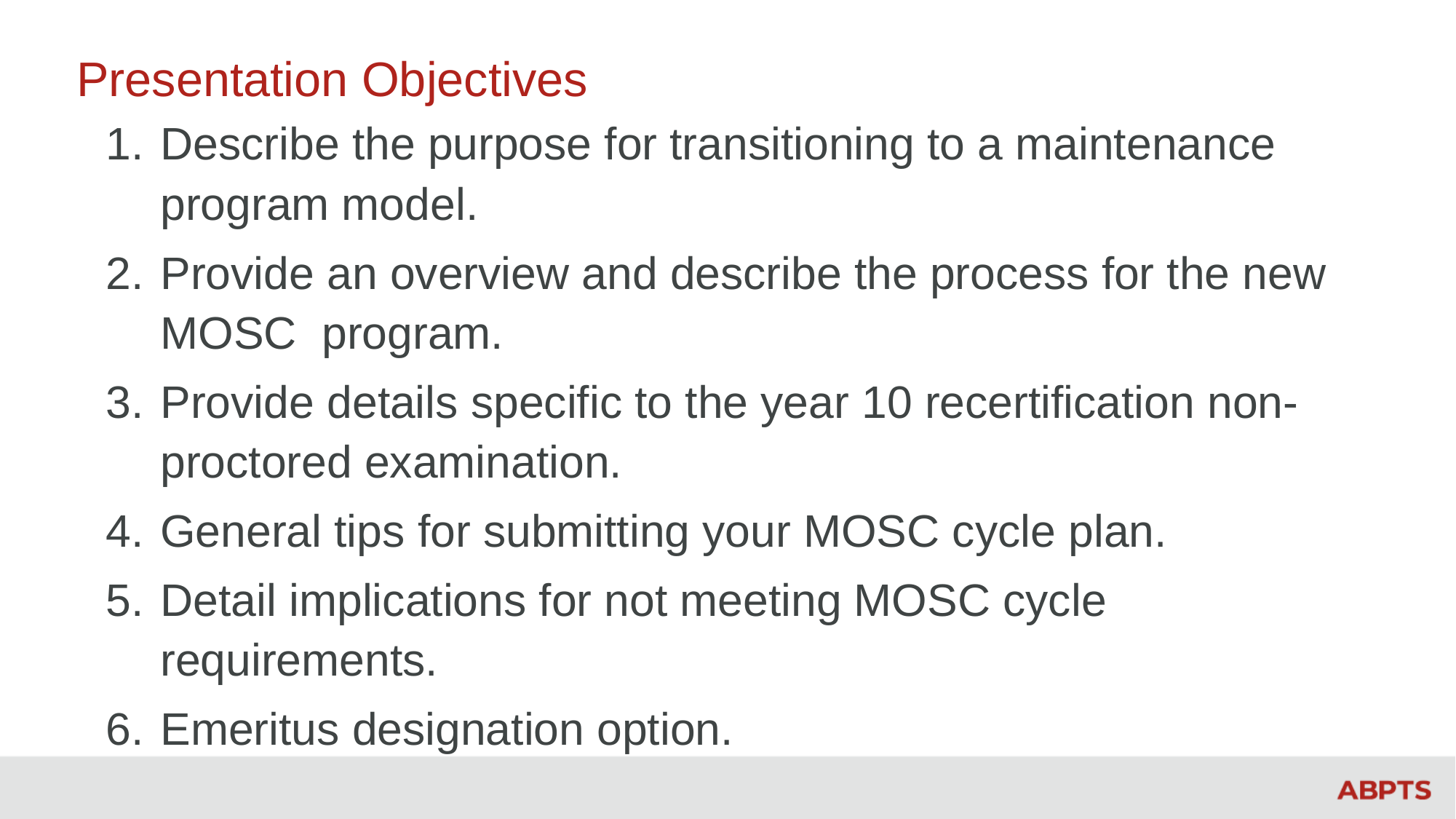

# Presentation Objectives
Describe the purpose for transitioning to a maintenance program model.
Provide an overview and describe the process for the new MOSC  program.
Provide details specific to the year 10 recertification non-proctored examination.
General tips for submitting your MOSC cycle plan.
Detail implications for not meeting MOSC cycle requirements.
Emeritus designation option.